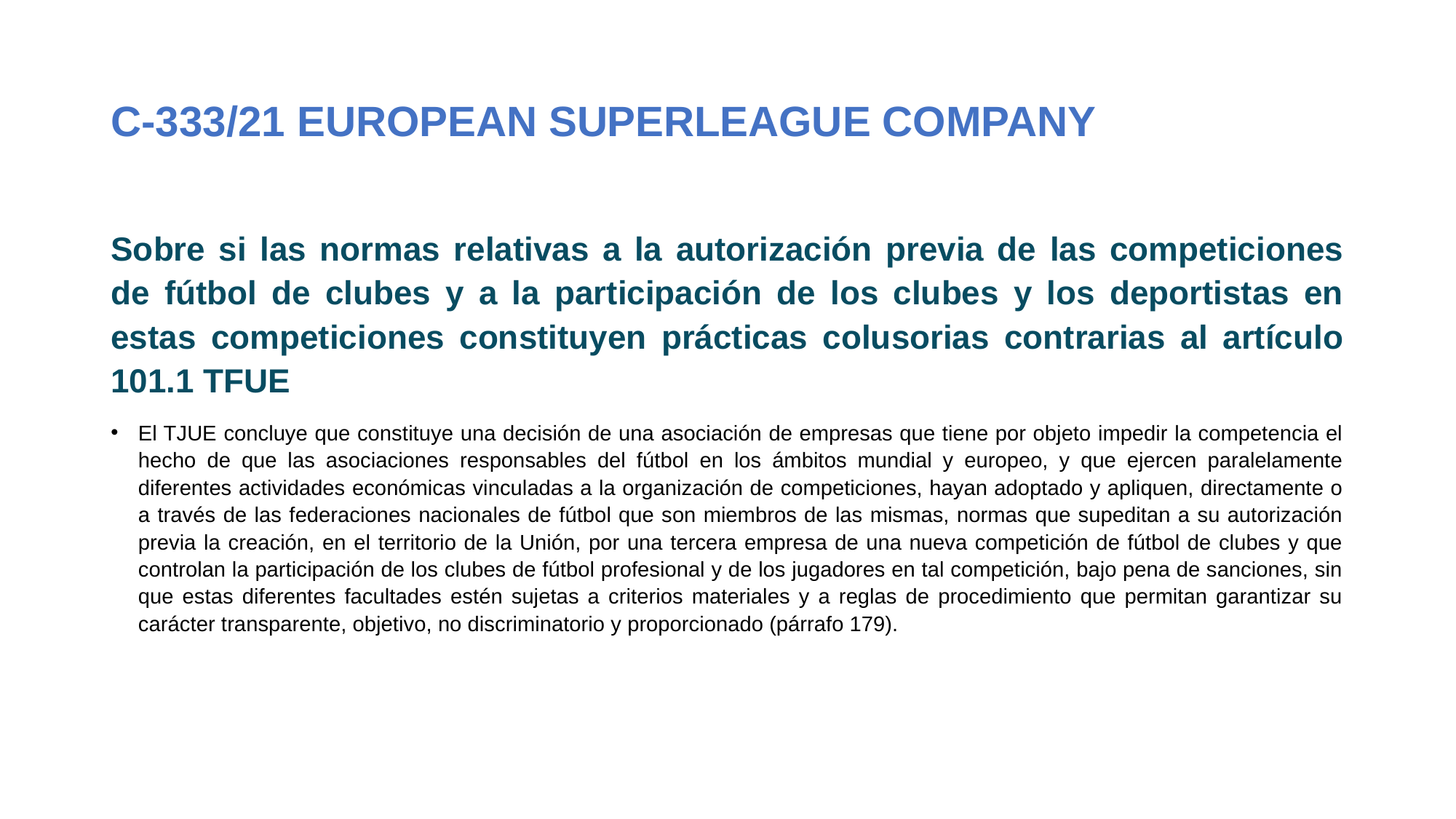

C-333/21 EUROPEAN SUPERLEAGUE COMPANY
#
Sobre si las normas relativas a la autorización previa de las competiciones de fútbol de clubes y a la participación de los clubes y los deportistas en estas competiciones constituyen prácticas colusorias contrarias al artículo 101.1 TFUE
El TJUE concluye que constituye una decisión de una asociación de empresas que tiene por objeto impedir la competencia el hecho de que las asociaciones responsables del fútbol en los ámbitos mundial y europeo, y que ejercen paralelamente diferentes actividades económicas vinculadas a la organización de competiciones, hayan adoptado y apliquen, directamente o a través de las federaciones nacionales de fútbol que son miembros de las mismas, normas que supeditan a su autorización previa la creación, en el territorio de la Unión, por una tercera empresa de una nueva competición de fútbol de clubes y que controlan la participación de los clubes de fútbol profesional y de los jugadores en tal competición, bajo pena de sanciones, sin que estas diferentes facultades estén sujetas a criterios materiales y a reglas de procedimiento que permitan garantizar su carácter transparente, objetivo, no discriminatorio y proporcionado (párrafo 179).